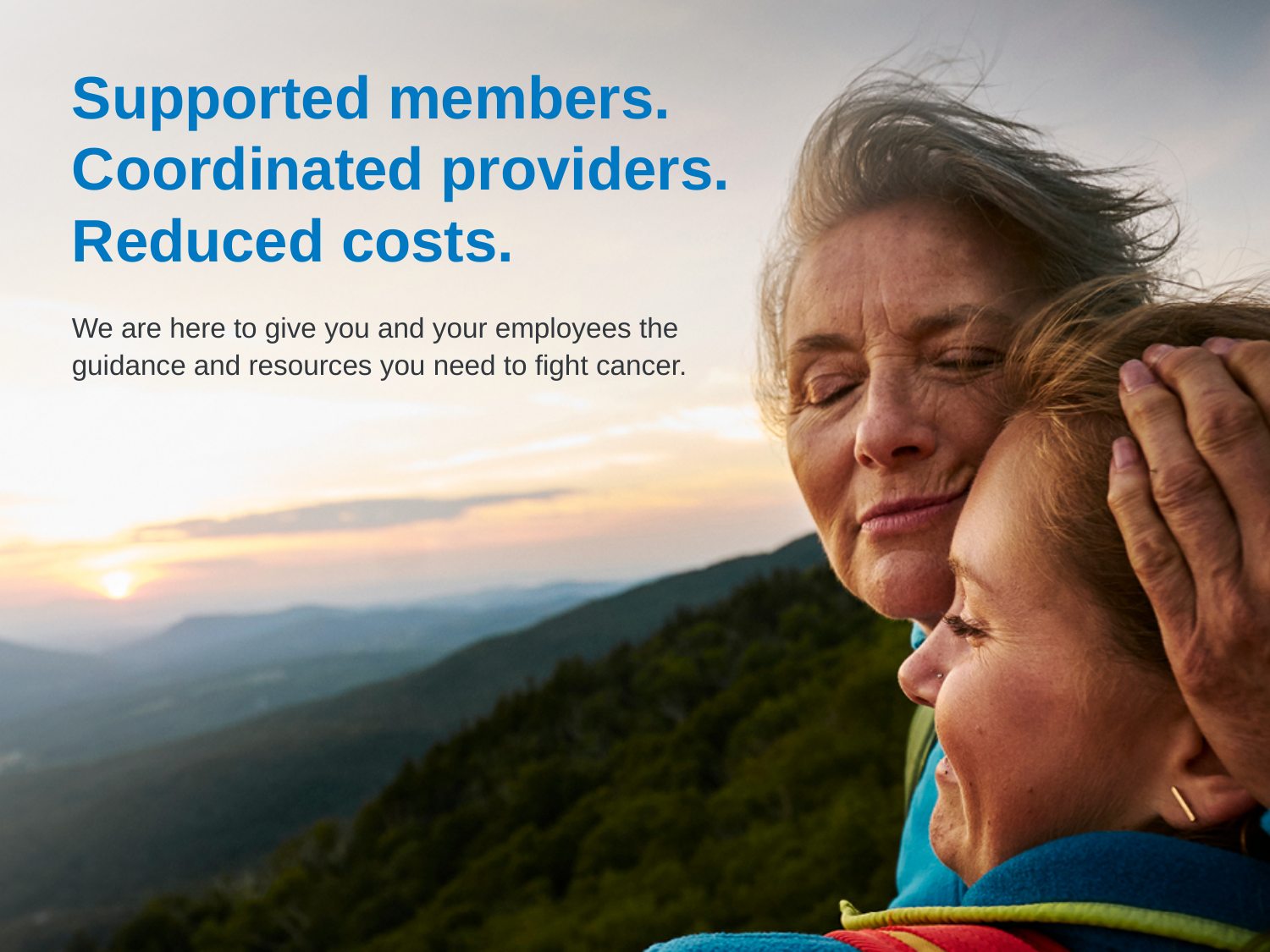

# Supported members. Coordinated providers. Reduced costs.
We are here to give you and your employees the guidance and resources you need to fight cancer.